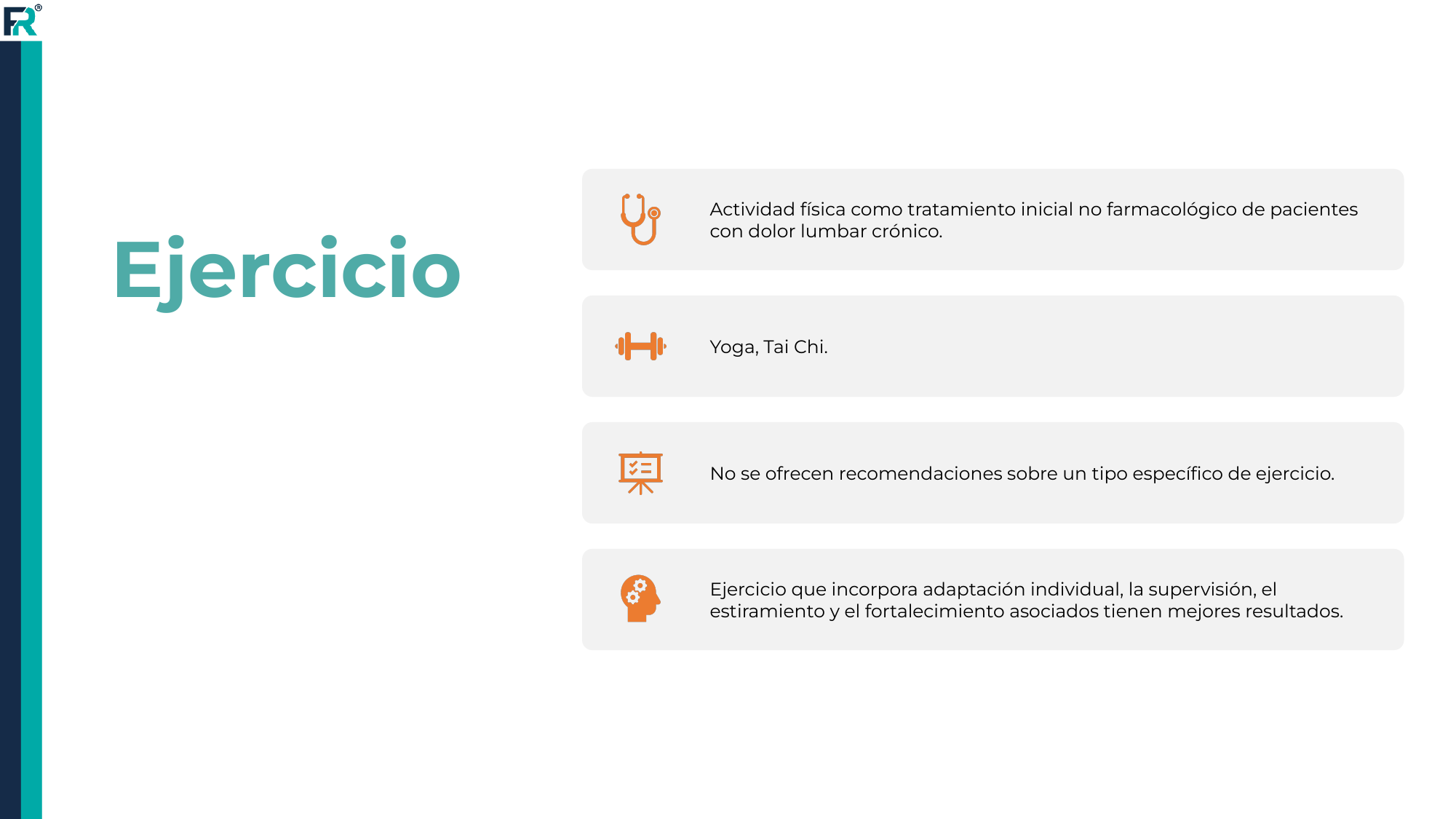

Actividad física como tratamiento inicial no farmacológico de pacientes con dolor lumbar crónico.
Yoga, Tai Chi.
No se ofrecen recomendaciones sobre un tipo específico de ejercicio.
Ejercicio que incorpora adaptación individual, la supervisión, el estiramiento y el fortalecimiento asociados tienen mejores resultados.
# Ejercicio